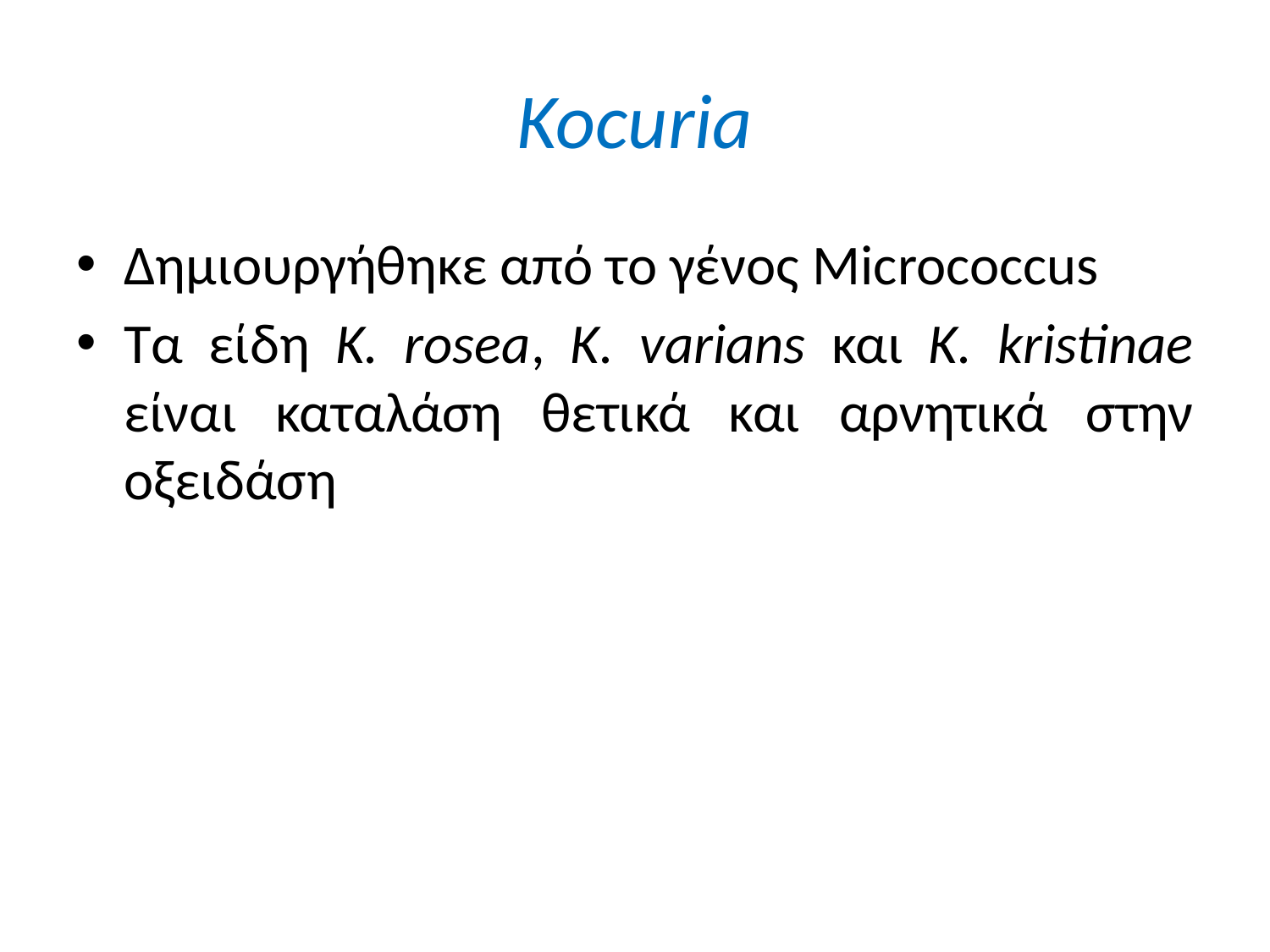

# Kocuria
Δημιουργήθηκε από το γένος Micrococcus
Τα είδη K. rosea, K. varians και K. kristinae είναι καταλάση θετικά και αρνητικά στην οξειδάση